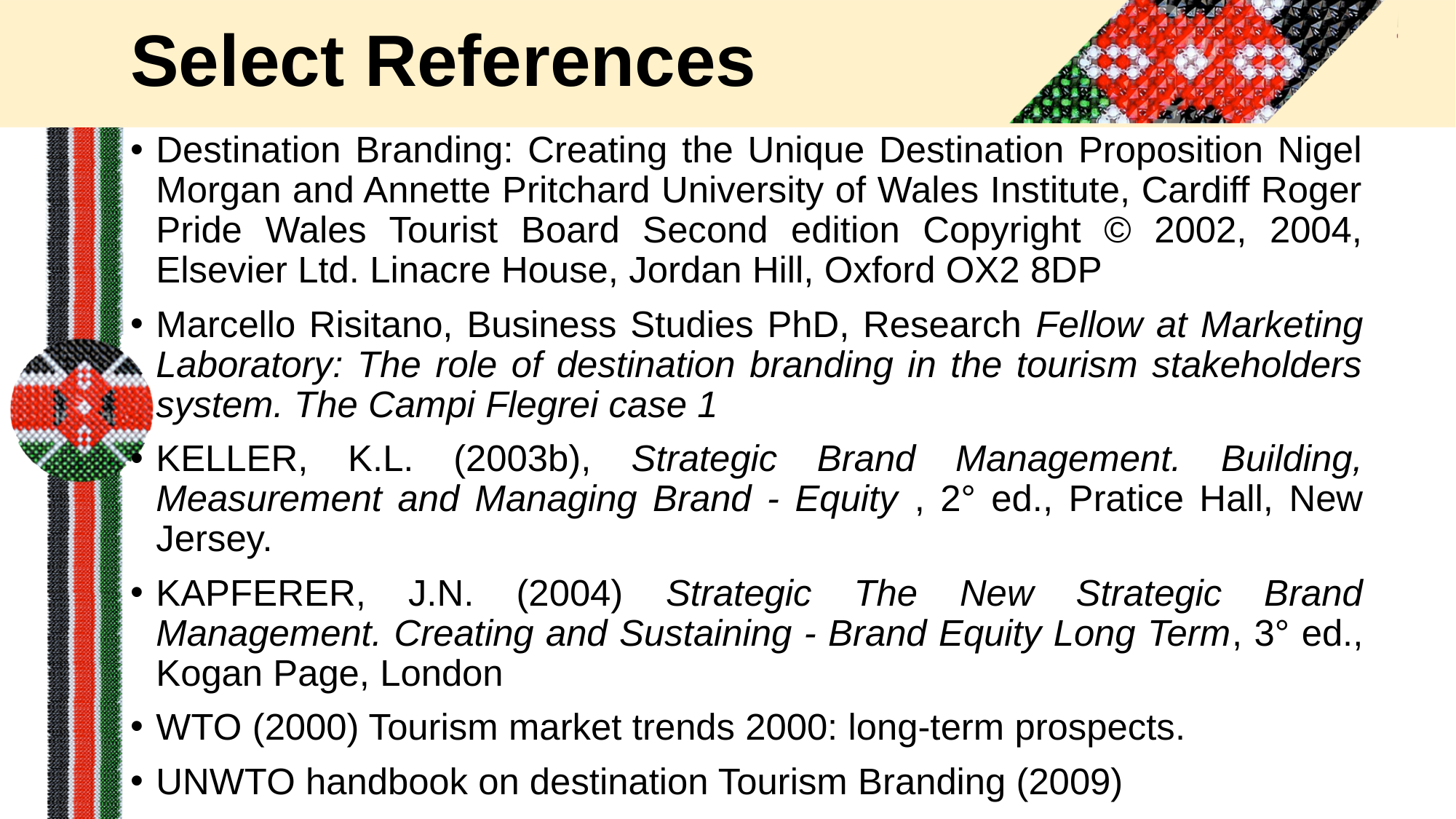

# Select References
Destination Branding: Creating the Unique Destination Proposition Nigel Morgan and Annette Pritchard University of Wales Institute, Cardiff Roger Pride Wales Tourist Board Second edition Copyright © 2002, 2004, Elsevier Ltd. Linacre House, Jordan Hill, Oxford OX2 8DP
Marcello Risitano, Business Studies PhD, Research Fellow at Marketing Laboratory: The role of destination branding in the tourism stakeholders system. The Campi Flegrei case 1
KELLER, K.L. (2003b), Strategic Brand Management. Building, Measurement and Managing Brand - Equity , 2° ed., Pratice Hall, New Jersey.
KAPFERER, J.N. (2004) Strategic The New Strategic Brand Management. Creating and Sustaining - Brand Equity Long Term, 3° ed., Kogan Page, London
WTO (2000) Tourism market trends 2000: long-term prospects.
UNWTO handbook on destination Tourism Branding (2009)